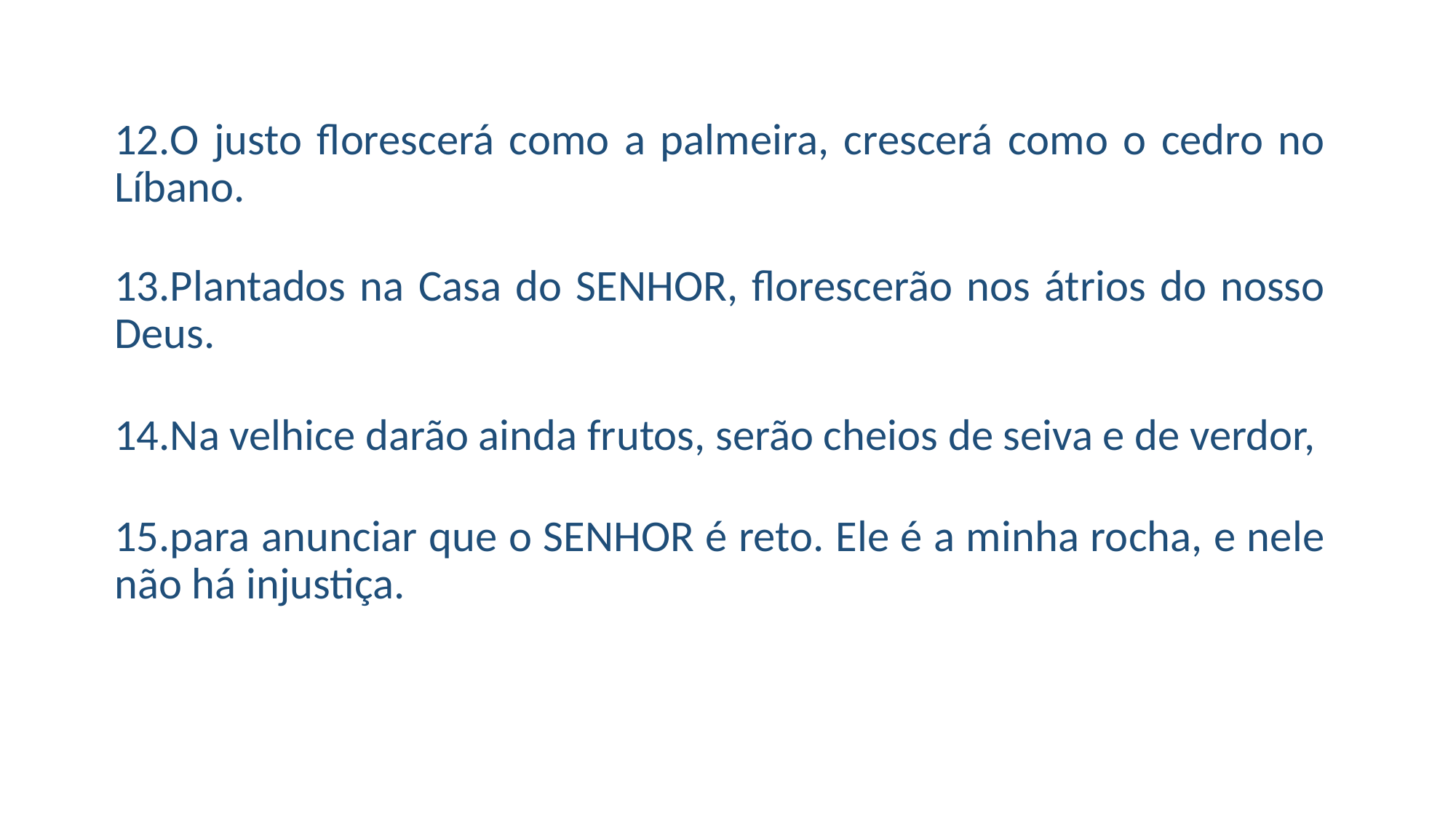

12.O justo florescerá como a palmeira, crescerá como o cedro no Líbano.

13.Plantados na Casa do SENHOR, florescerão nos átrios do nosso Deus.

14.Na velhice darão ainda frutos, serão cheios de seiva e de verdor,

15.para anunciar que o SENHOR é reto. Ele é a minha rocha, e nele não há injustiça.